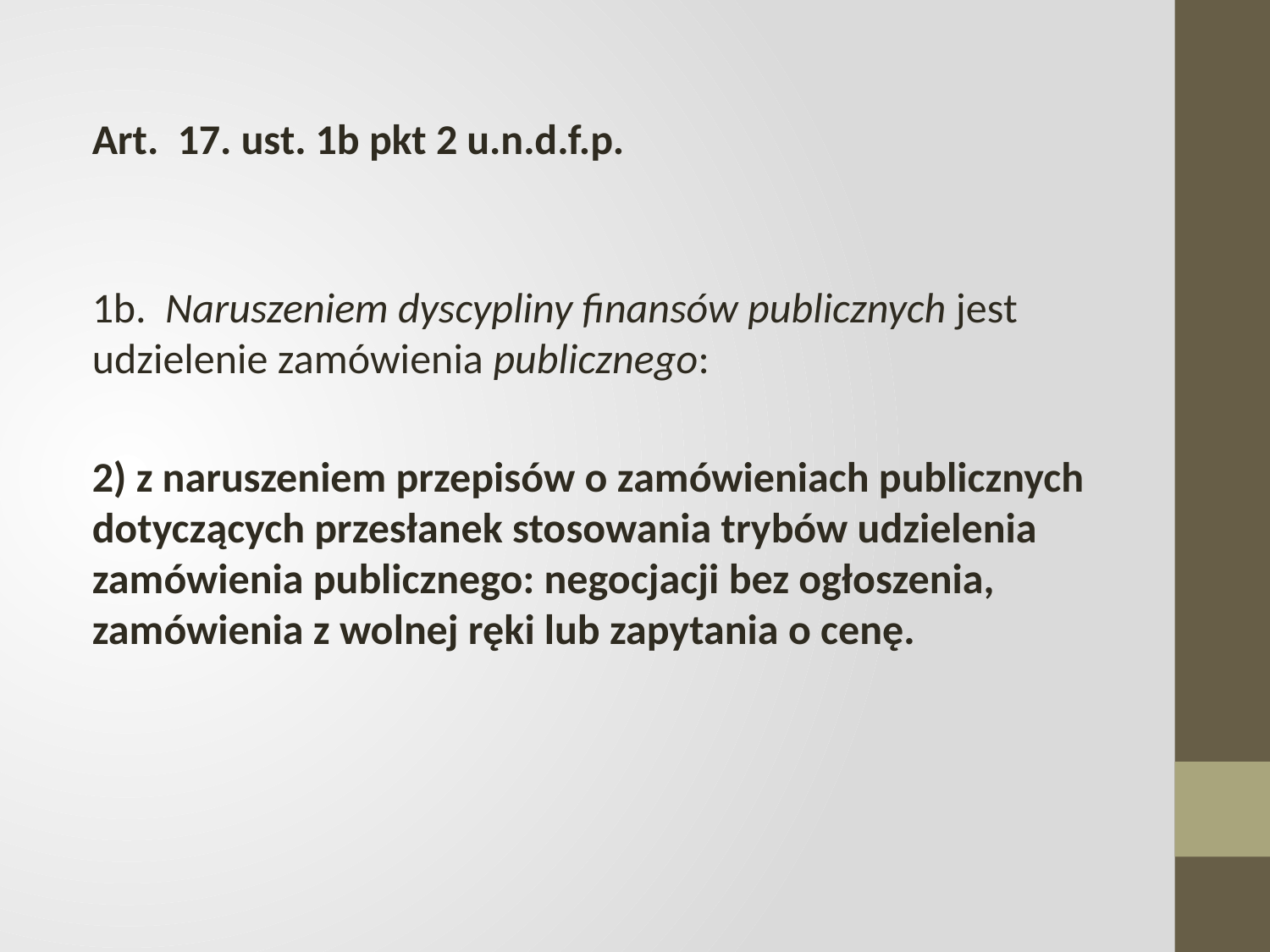

Art.  17. ust. 1b pkt 2 u.n.d.f.p.

1b.  Naruszeniem dyscypliny finansów publicznych jest udzielenie zamówienia publicznego:

2) z naruszeniem przepisów o zamówieniach publicznych dotyczących przesłanek stosowania trybów udzielenia zamówienia publicznego: negocjacji bez ogłoszenia, zamówienia z wolnej ręki lub zapytania o cenę.